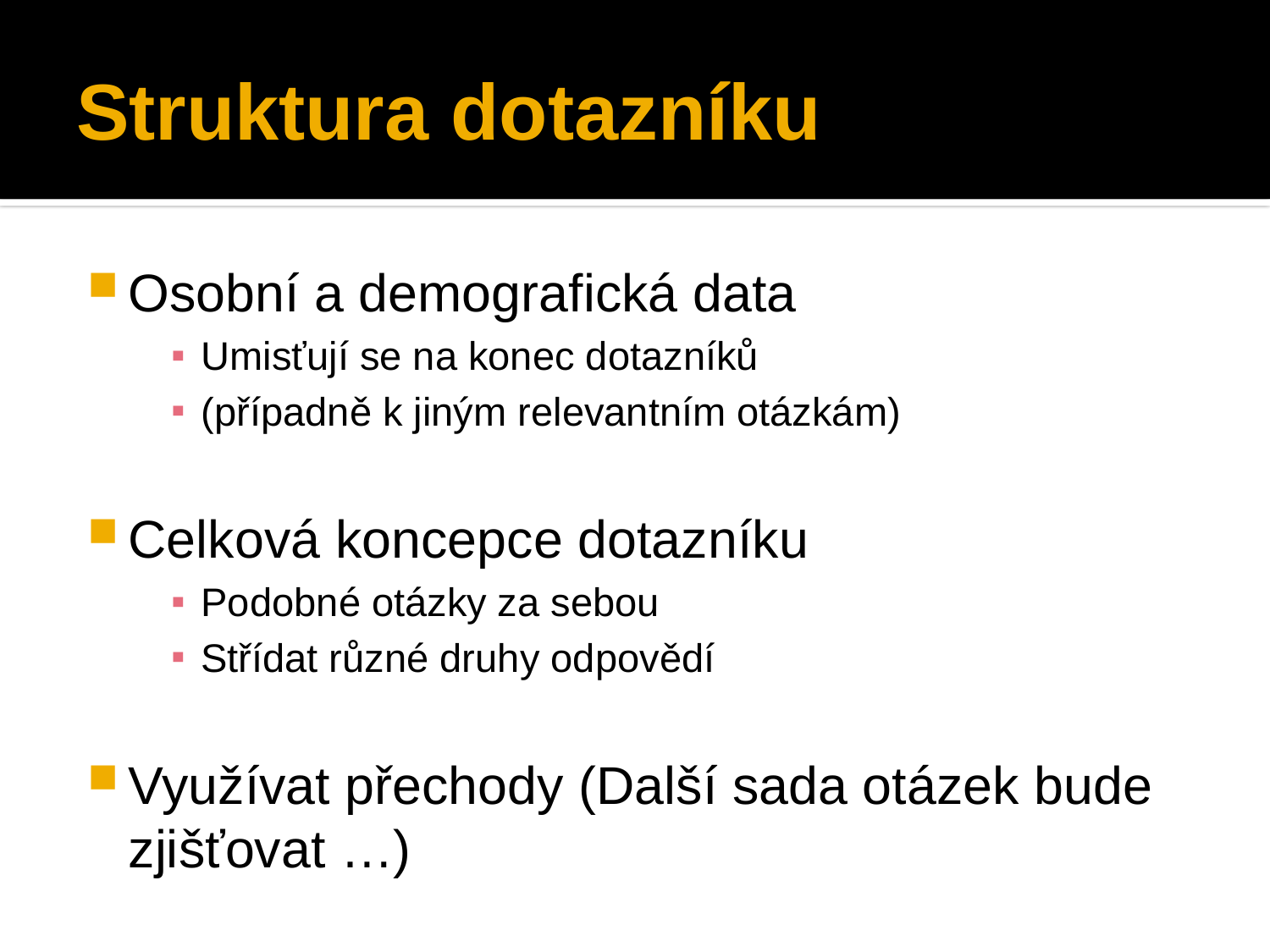

# Struktura dotazníku
Osobní a demografická data
Umisťují se na konec dotazníků
(případně k jiným relevantním otázkám)

Celková koncepce dotazníku
Podobné otázky za sebou
Střídat různé druhy odpovědí

Využívat přechody (Další sada otázek bude zjišťovat …)